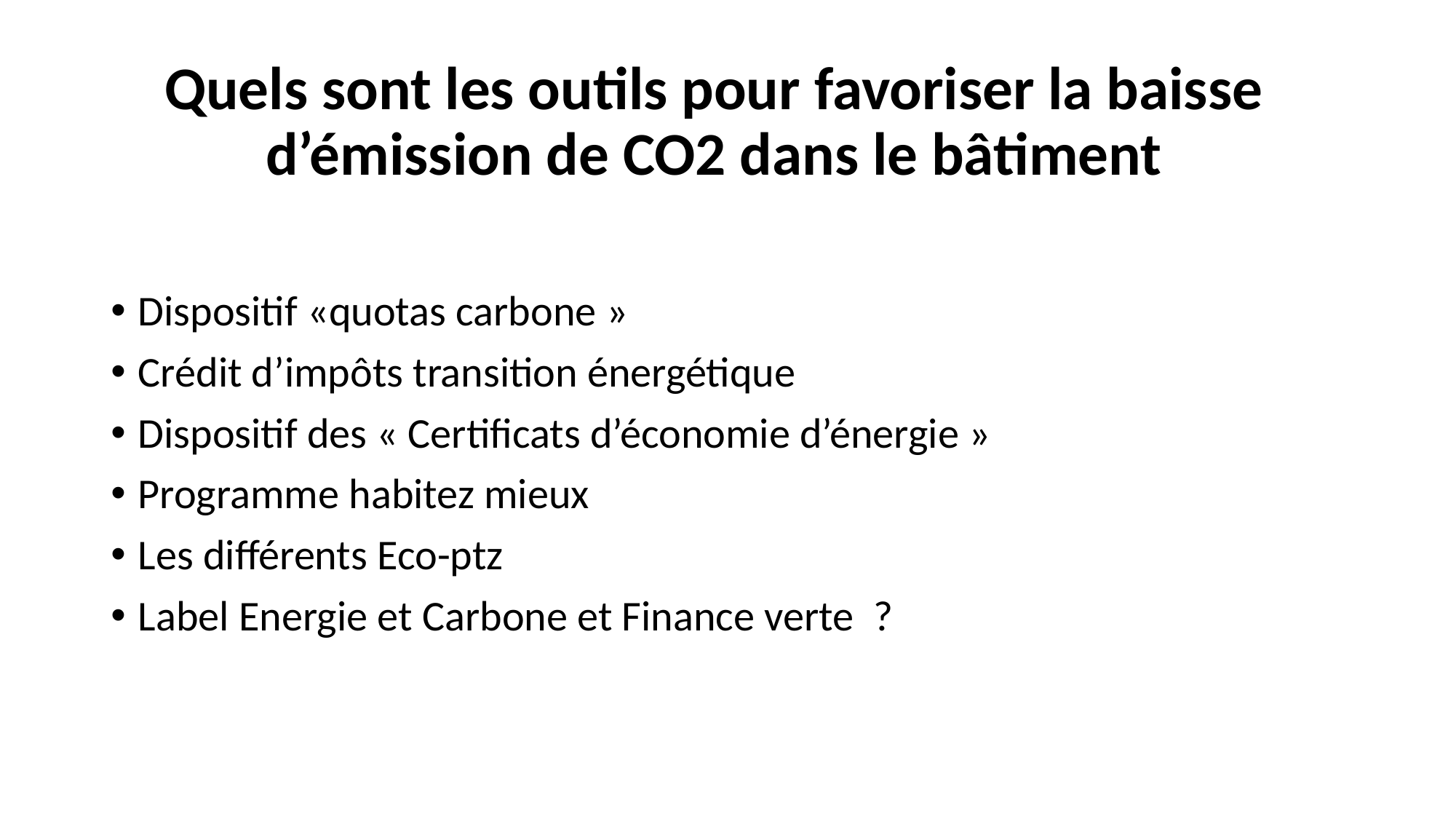

# Quels sont les outils pour favoriser la baisse d’émission de CO2 dans le bâtiment

Dispositif «quotas carbone »
Crédit d’impôts transition énergétique
Dispositif des « Certificats d’économie d’énergie »
Programme habitez mieux
Les différents Eco-ptz
Label Energie et Carbone et Finance verte  ?